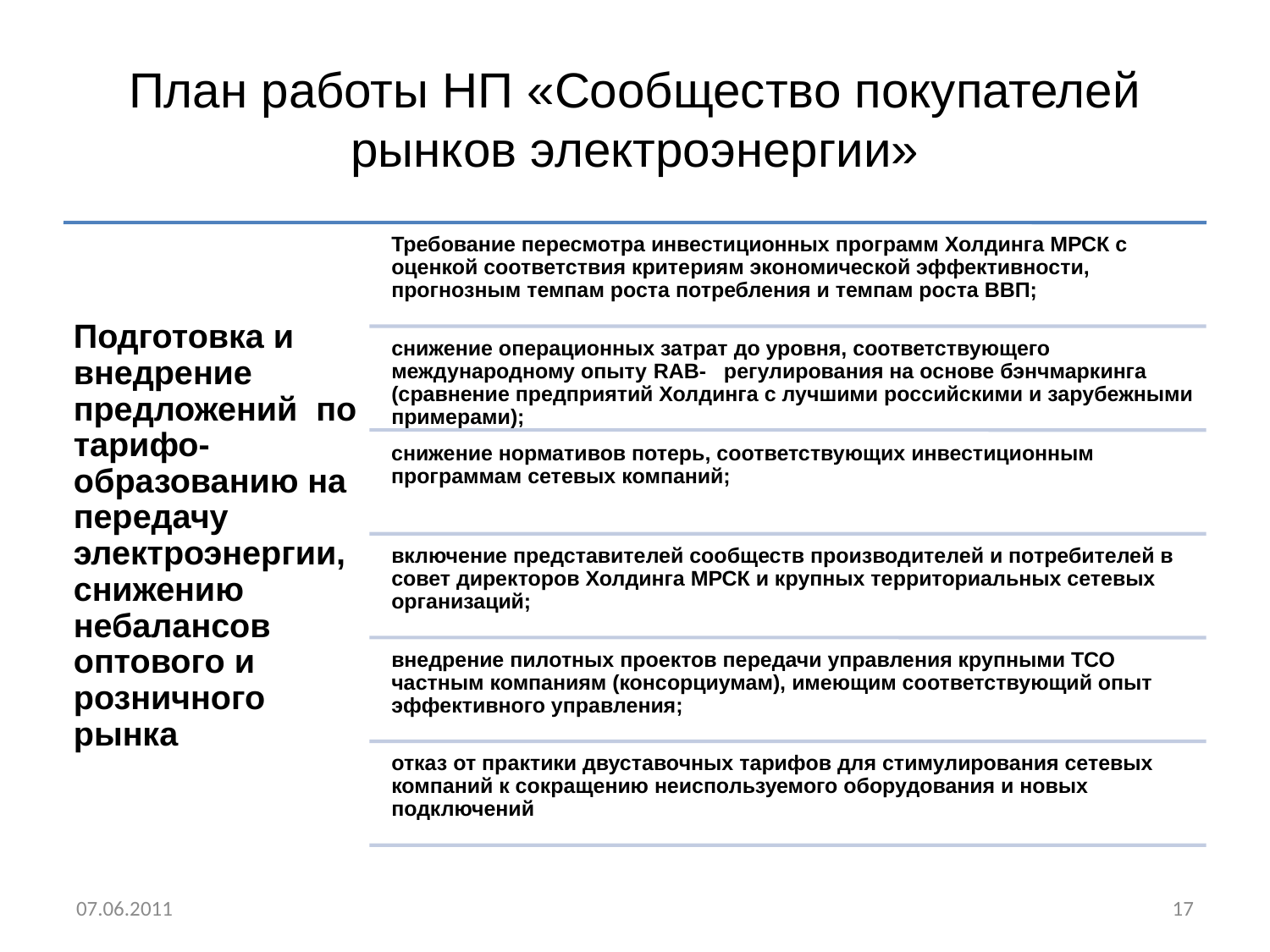

# План работы НП «Сообщество покупателей рынков электроэнергии»
Подготовка и внедрение предложений  по тарифо-образованию на передачу электроэнергии, снижению небалансов оптового и розничного рынка
Требование пересмотра инвестиционных программ Холдинга МРСК с оценкой соответствия критериям экономической эффективности, прогнозным темпам роста потребления и темпам роста ВВП;
снижение операционных затрат до уровня, соответствующего международному опыту RAB-   регулирования на основе бэнчмаркинга (сравнение предприятий Холдинга с лучшими российскими и зарубежными примерами);
снижение нормативов потерь, соответствующих инвестиционным программам сетевых компаний;
включение представителей сообществ производителей и потребителей в совет директоров Холдинга МРСК и крупных территориальных сетевых организаций;
внедрение пилотных проектов передачи управления крупными ТСО частным компаниям (консорциумам), имеющим соответствующий опыт эффективного управления;
отказ от практики двуставочных тарифов для стимулирования сетевых компаний к сокращению неиспользуемого оборудования и новых подключений
07.06.2011
17